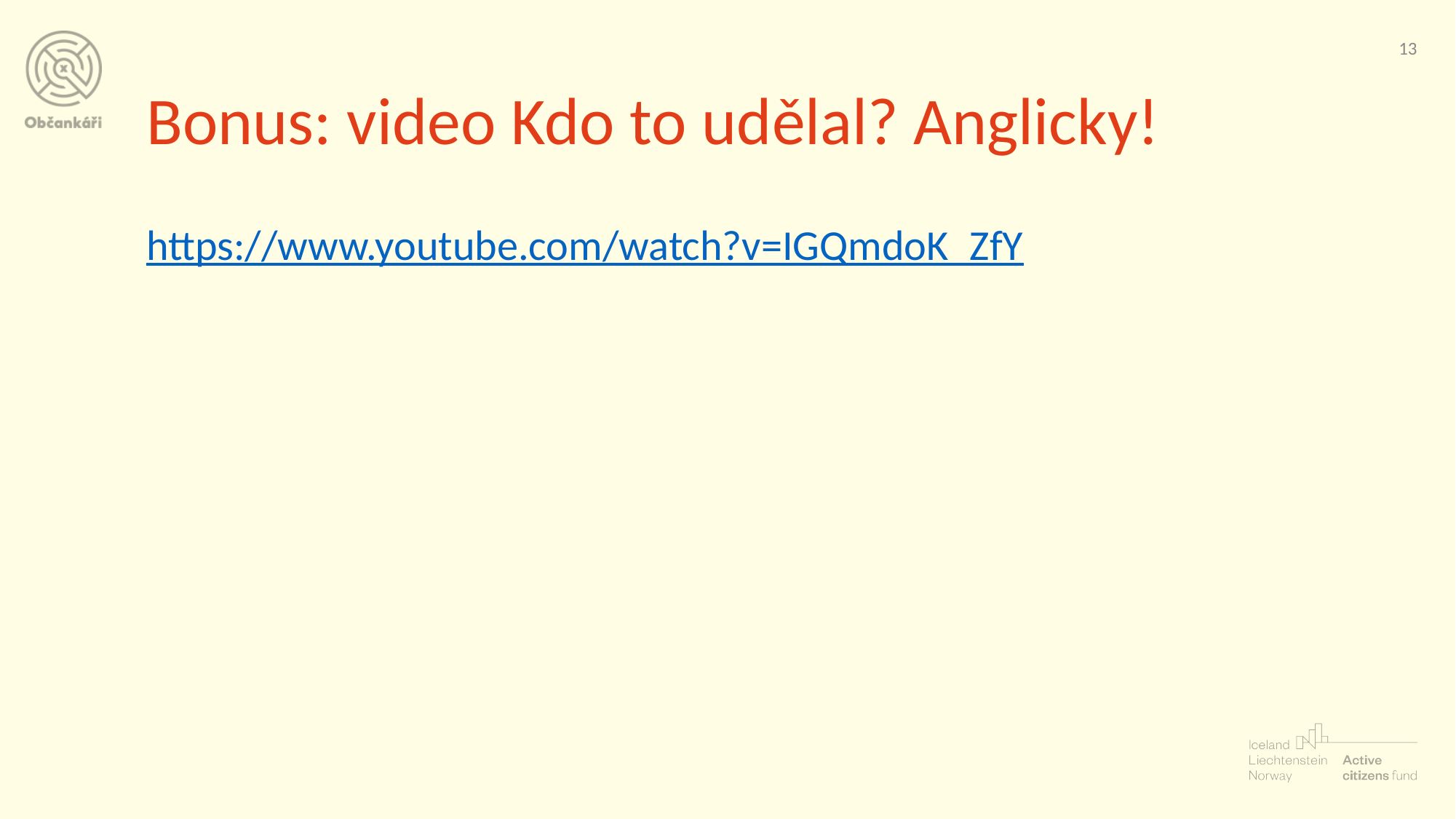

13
# Bonus: video Kdo to udělal? Anglicky!
https://www.youtube.com/watch?v=IGQmdoK_ZfY